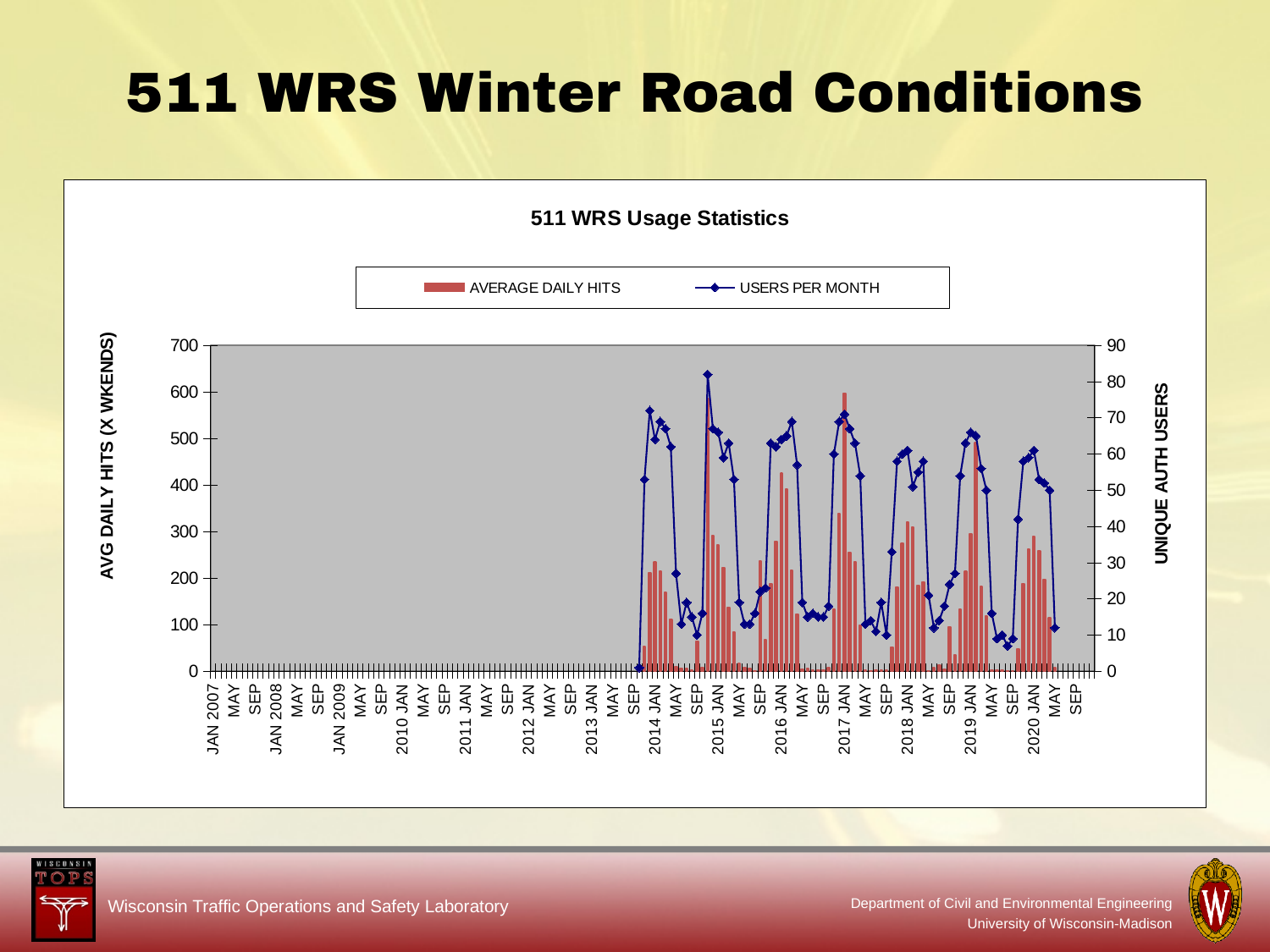

# 511 WRS Winter Road Conditions

### Chart: 511 WRS Usage Statistics

| Category |  |  |
|---|---|---|
| JAN 2007 | None | None |
| FEB | None | None |
| MAR | None | None |
| APR | None | None |
| MAY | None | None |
| JUN | None | None |
| JUL | None | None |
| AUG | None | None |
| SEP | None | None |
| OCT | None | None |
| NOV | None | None |
| DEC | None | None |
| JAN 2008 | None | None |
| FEB | None | None |
| MAR | None | None |
| APR | None | None |
| MAY | None | None |
| JUN | None | None |
| JUL | None | None |
| AUG | None | None |
| SEP | None | None |
| OCT | None | None |
| NOV | None | None |
| DEC | None | None |
| JAN 2009 | None | None |
| FEB | None | None |
| MAR | None | None |
| APR | None | None |
| MAY | None | None |
| JUN | None | None |
| JUL | None | None |
| AUG | None | None |
| SEP | None | None |
| OCT | None | None |
| NOV | None | None |
| DEC | None | None |
| 2010 JAN | None | None |
| FEB | None | None |
| MAR | None | None |
| APR | None | None |
| MAY | None | None |
| JUN | None | None |
| JUL | None | None |
| AUG | None | None |
| SEP | None | None |
| OCT | None | None |
| NOV | None | None |
| DEC | None | None |
| 2011 JAN | None | None |
| FEB | None | None |
| MAR | None | None |
| APR | None | None |
| MAY | None | None |
| JUN | None | None |
| JUL | None | None |
| AUG | None | None |
| SEP | None | None |
| OCT | None | None |
| NOV | None | None |
| DEC | None | None |
| 2012 JAN | None | None |
| FEB | None | None |
| MAR | None | None |
| APR | None | None |
| MAY | None | None |
| JUN | None | None |
| JUL | None | None |
| AUG | None | None |
| SEP | None | None |
| OCT | None | None |
| NOV | None | None |
| DEC | None | None |
| 2013 JAN | None | None |
| FEB | None | None |
| MAR | None | None |
| APR | None | None |
| MAY | None | None |
| JUN | None | None |
| JUL | None | None |
| AUG | None | None |
| SEP | None | None |
| OCT | 3.0 | 1.0 |
| NOV | 53.0 | 53.0 |
| DEC | 211.0 | 72.0 |
| 2014 JAN | 234.0 | 64.0 |
| FEB | 215.0 | 69.0 |
| MAR | 170.0 | 67.0 |
| APR | 112.0 | 62.0 |
| MAY | 10.0 | 27.0 |
| JUN | 5.0 | 13.0 |
| JUL | 6.0 | 19.0 |
| AUG | 2.0 | 15.0 |
| SEP | 64.0 | 10.0 |
| OCT | 7.0 | 16.0 |
| NOV | 585.0 | 82.0 |
| DEC | 291.0 | 67.0 |
| 2015 JAN | 271.0 | 66.0 |
| FEB | 222.0 | 59.0 |
| MAR | 136.0 | 63.0 |
| APR | 84.0 | 53.0 |
| MAY | 17.0 | 19.0 |
| JUN | 7.0 | 13.0 |
| JUL | 5.0 | 13.0 |
| AUG | 1.0 | 16.0 |
| SEP | 236.0 | 22.0 |
| OCT | 67.0 | 23.0 |
| NOV | 187.0 | 63.0 |
| DEC | 279.0 | 62.0 |
| 2016 JAN | 425.0 | 64.0 |
| FEB | 392.0 | 65.0 |
| MAR | 216.0 | 69.0 |
| APR | 122.0 | 57.0 |
| MAY | 4.0 | 19.0 |
| JUN | 5.0 | 15.0 |
| JUL | 3.0 | 16.0 |
| AUG | 2.0 | 15.0 |
| SEP | 2.0 | 15.0 |
| OCT | 7.0 | 18.0 |
| NOV | 133.0 | 60.0 |
| DEC | 339.0 | 69.0 |
| 2017 JAN | 597.0 | 71.0 |
| FEB | 255.0 | 67.0 |
| MAR | 235.0 | 63.0 |
| APR | 98.0 | 54.0 |
| MAY | 2.0 | 13.0 |
| JUN | 1.0 | 14.0 |
| JUL | 3.0 | 11.0 |
| AUG | 3.0 | 19.0 |
| SEP | 2.0 | 10.0 |
| OCT | 52.0 | 33.0 |
| NOV | 180.0 | 58.0 |
| DEC | 275.0 | 60.0 |
| 2018 JAN | 320.0 | 61.0 |
| FEB | 310.0 | 51.0 |
| MAR | 184.0 | 55.0 |
| APR | 191.0 | 58.0 |
| MAY | 1.0 | 21.0 |
| JUN | 7.0 | 12.0 |
| JUL | 13.0 | 14.0 |
| AUG | 4.0 | 18.0 |
| SEP | 94.0 | 24.0 |
| OCT | 35.0 | 27.0 |
| NOV | 133.0 | 54.0 |
| DEC | 214.0 | 63.0 |
| 2019 JAN | 295.0 | 66.0 |
| FEB | 491.0 | 65.0 |
| MAR | 182.0 | 56.0 |
| APR | 119.0 | 50.0 |
| MAY | 3.0 | 16.0 |
| JUN | 2.0 | 9.0 |
| JUL | 2.0 | 10.0 |
| AUG | 0.0 | 7.0 |
| SEP | 1.0 | 9.0 |
| OCT | 47.0 | 42.0 |
| NOV | 188.0 | 58.0 |
| DEC | 262.0 | 59.0 |
| 2020 JAN | 290.0 | 61.0 |
| FEB | 258.0 | 53.0 |
| MAR | 197.0 | 52.0 |
| APR | 115.0 | 50.0 |
| MAY | 8.0 | 12.0 |
| JUN | None | None |
| JUL | None | None |
| AUG | None | None |
| SEP | None | None |
| OCT | None | None |
| NOV | None | None |
| DEC | None | None |